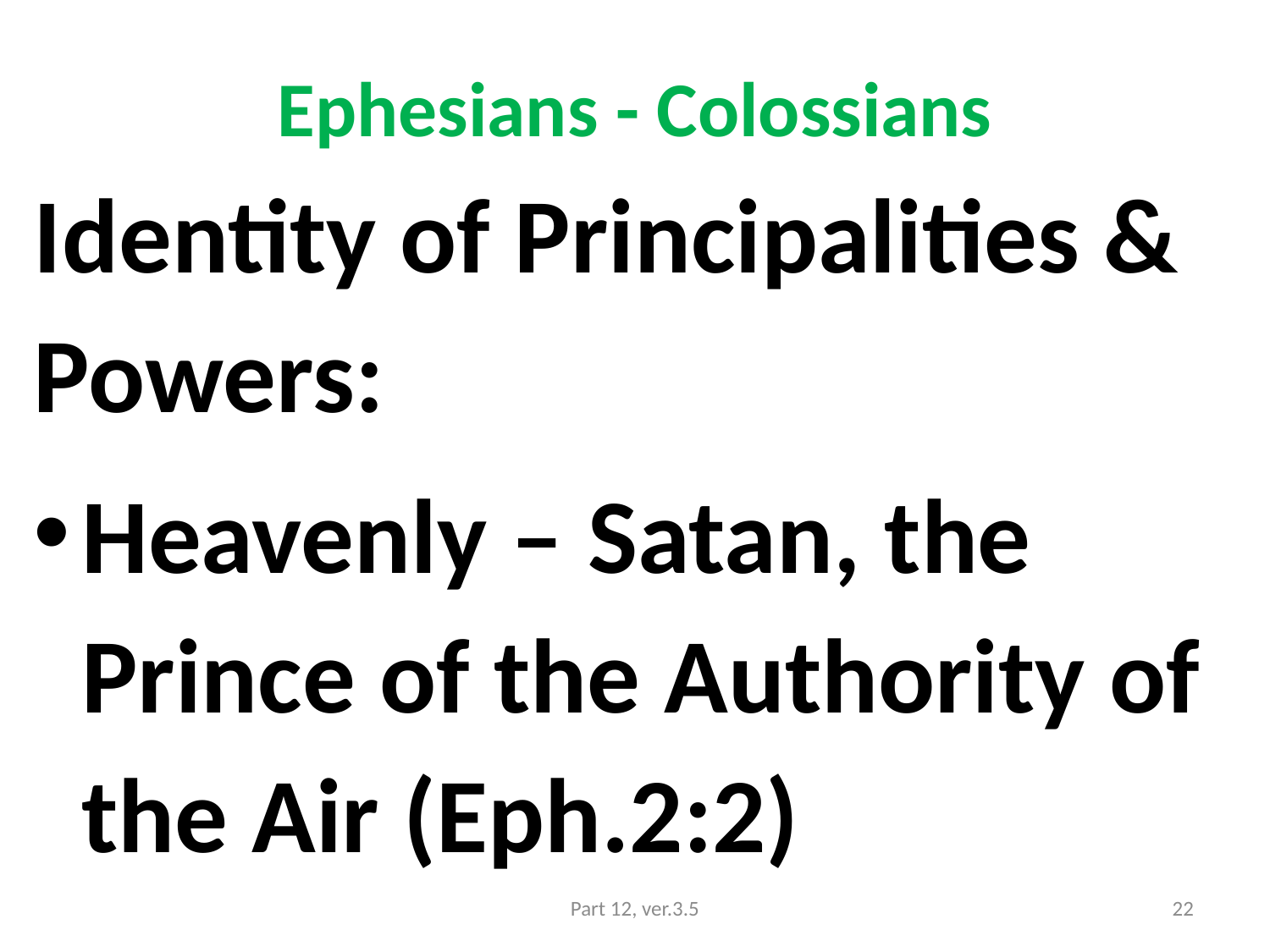

# Ephesians - Colossians
Identity of Principalities & Powers:
Heavenly – Satan, the Prince of the Authority of the Air (Eph.2:2)

Part 12, ver.3.5
22